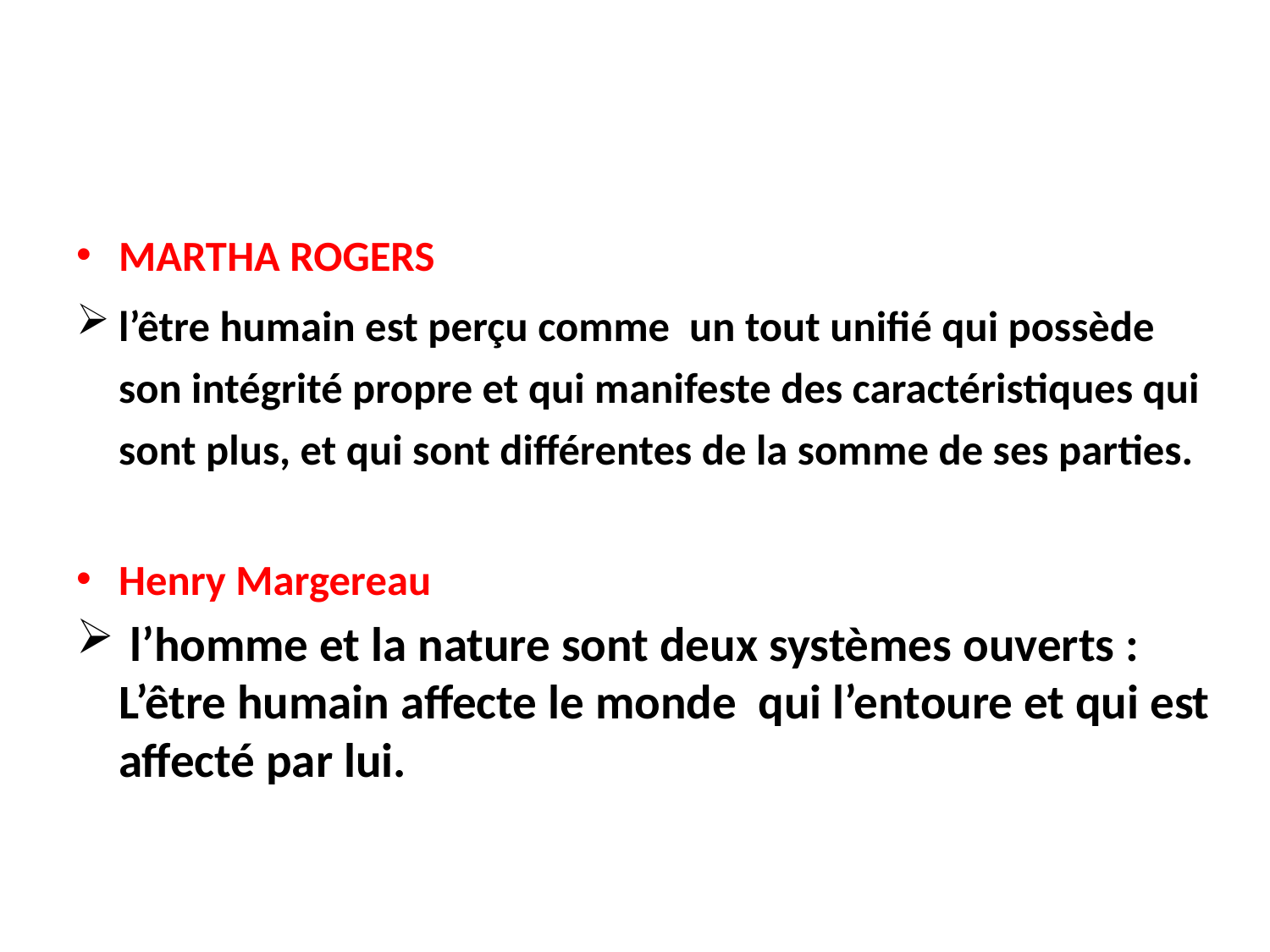

#
MARTHA ROGERS
l’être humain est perçu comme  un tout unifié qui possède son intégrité propre et qui manifeste des caractéristiques qui sont plus, et qui sont différentes de la somme de ses parties.

Henry Margereau
 l’homme et la nature sont deux systèmes ouverts : L’être humain affecte le monde  qui l’entoure et qui est affecté par lui.